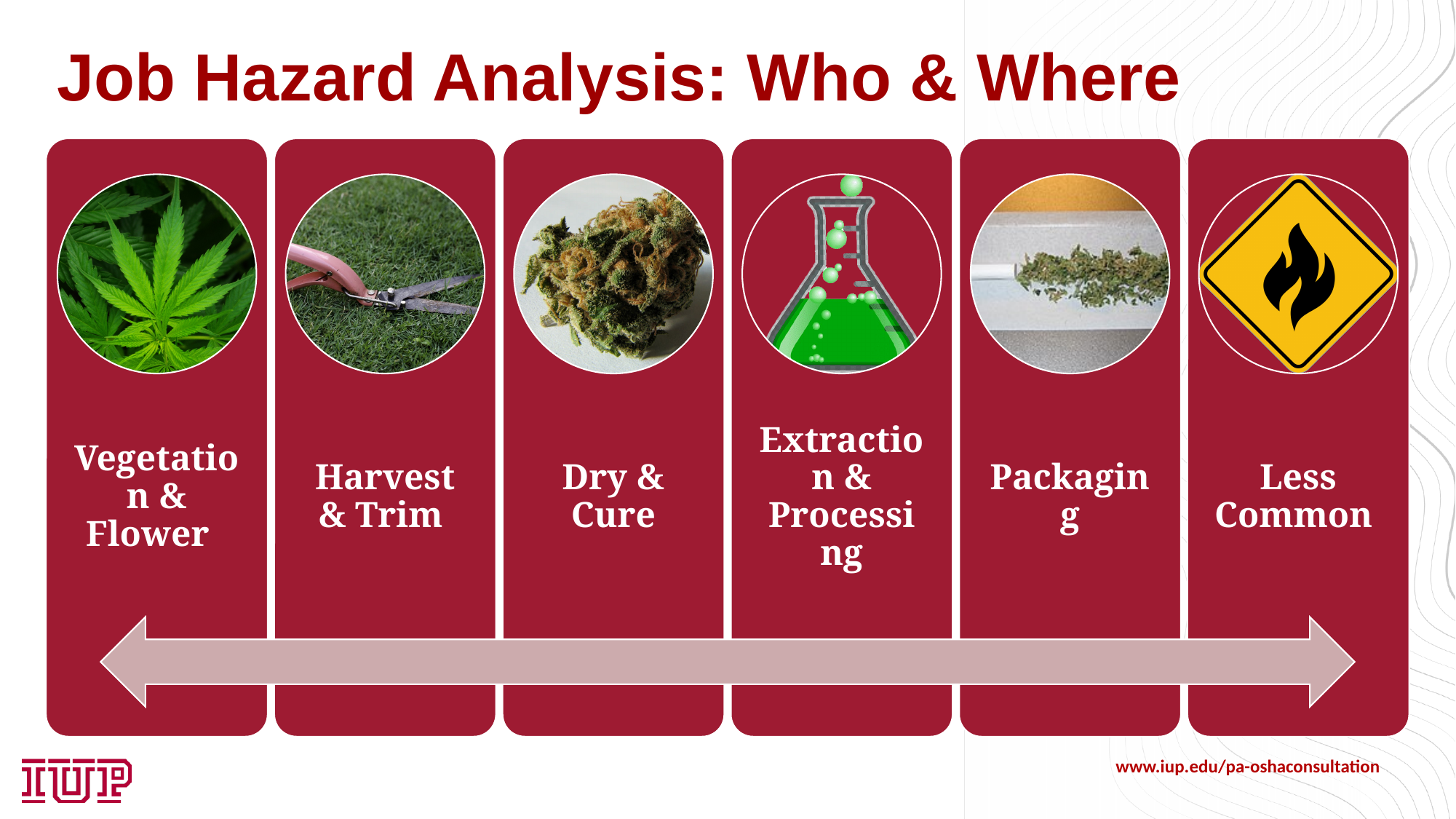

# Job Hazard Analysis: Who & Where
Vegetation & Flower
Harvest & Trim
Dry & Cure
Extraction & Processing
Packaging
Less Common
www.iup.edu/pa-oshaconsultation